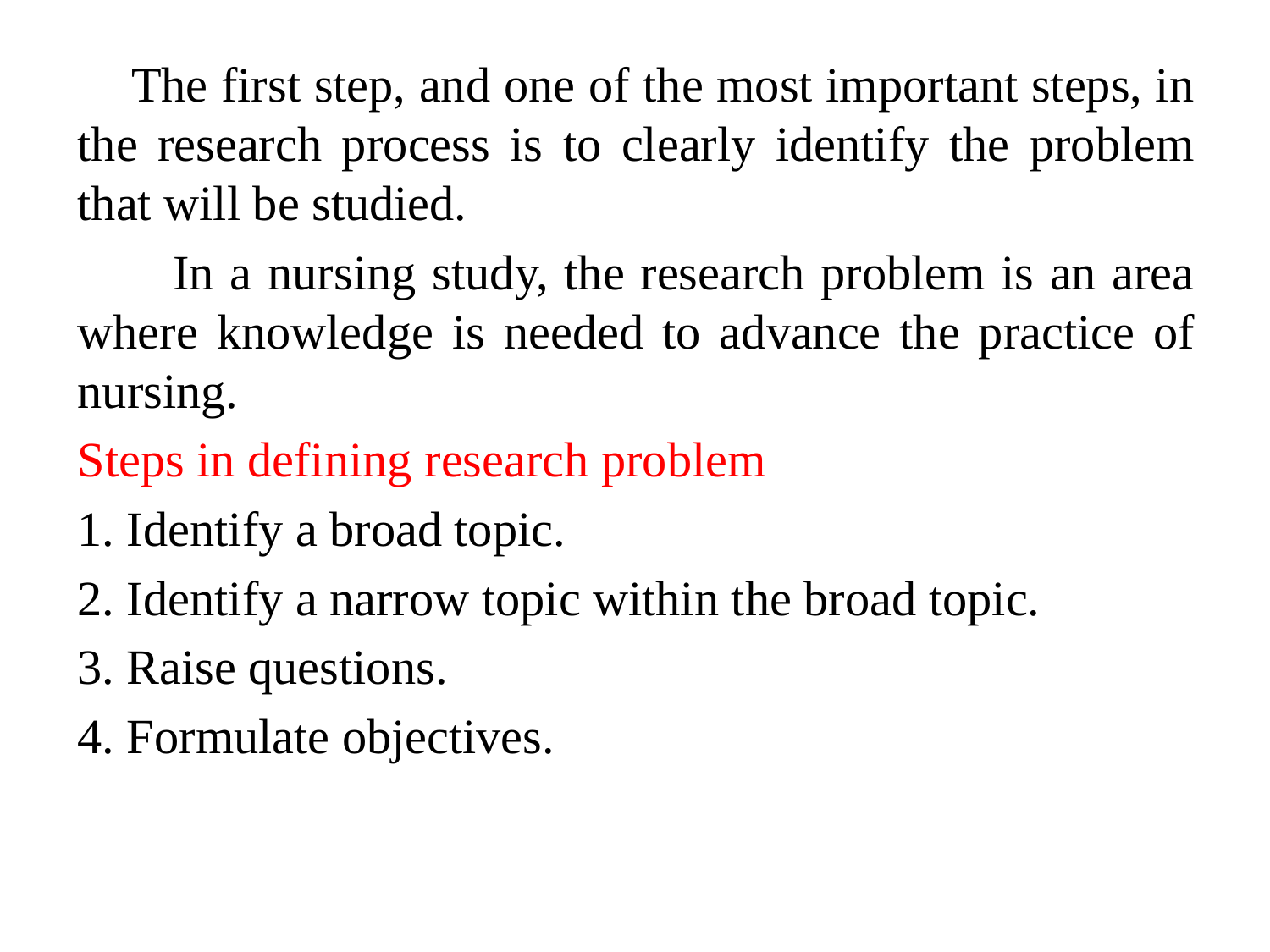

The first step, and one of the most important steps, in the research process is to clearly identify the problem that will be studied.
      In a nursing study, the research problem is an area where knowledge is needed to advance the practice of nursing.
Steps in defining research problem
1. Identify a broad topic.
2. Identify a narrow topic within the broad topic.
3. Raise questions.
4. Formulate objectives.